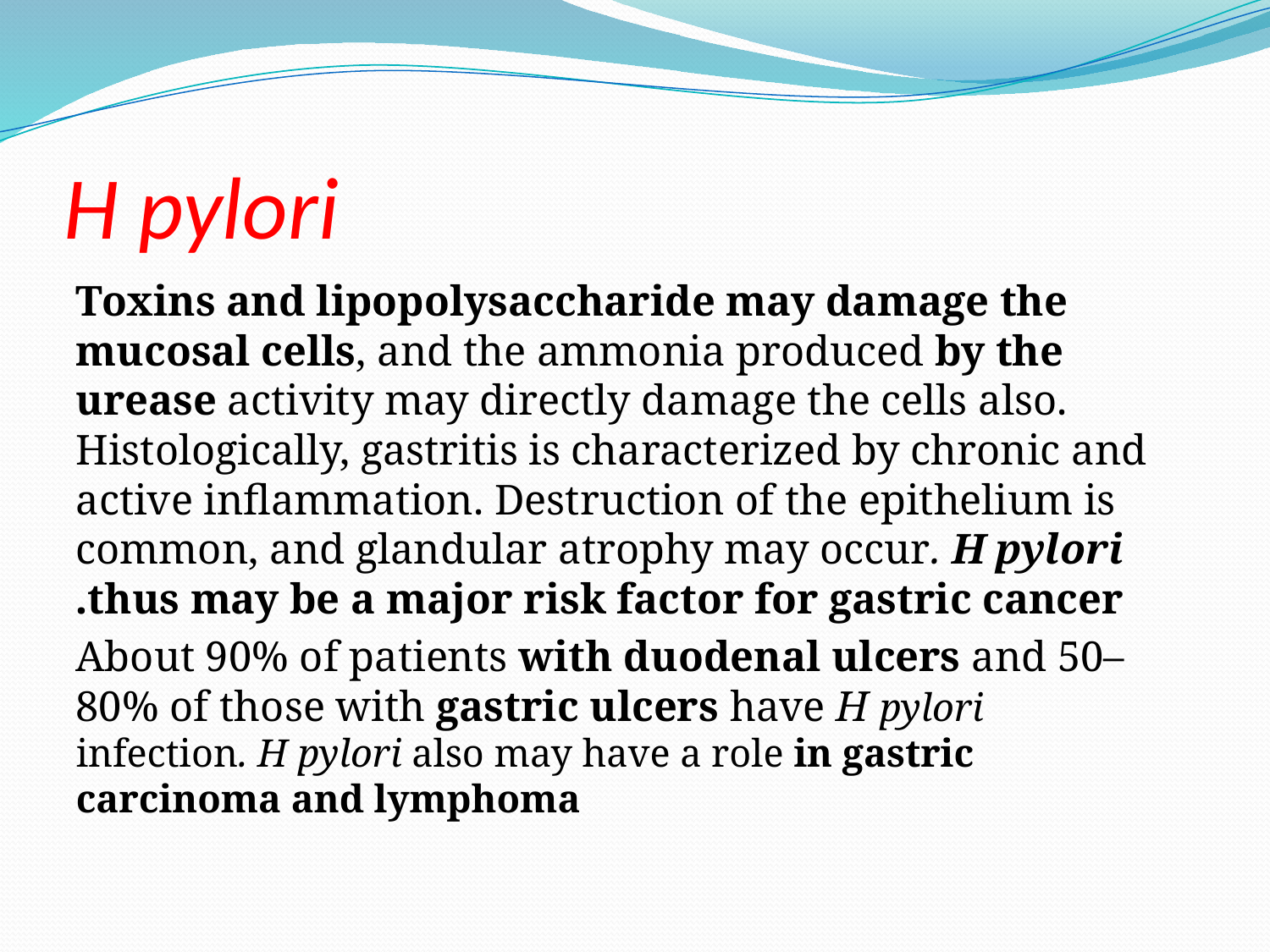

# H pylori
 Toxins and lipopolysaccharide may damage the mucosal cells, and the ammonia produced by the urease activity may directly damage the cells also. Histologically, gastritis is characterized by chronic and active inflammation. Destruction of the epithelium is common, and glandular atrophy may occur. H pylori thus may be a major risk factor for gastric cancer.
About 90% of patients with duodenal ulcers and 50–80% of those with gastric ulcers have H pylori infection. H pylori also may have a role in gastric carcinoma and lymphoma